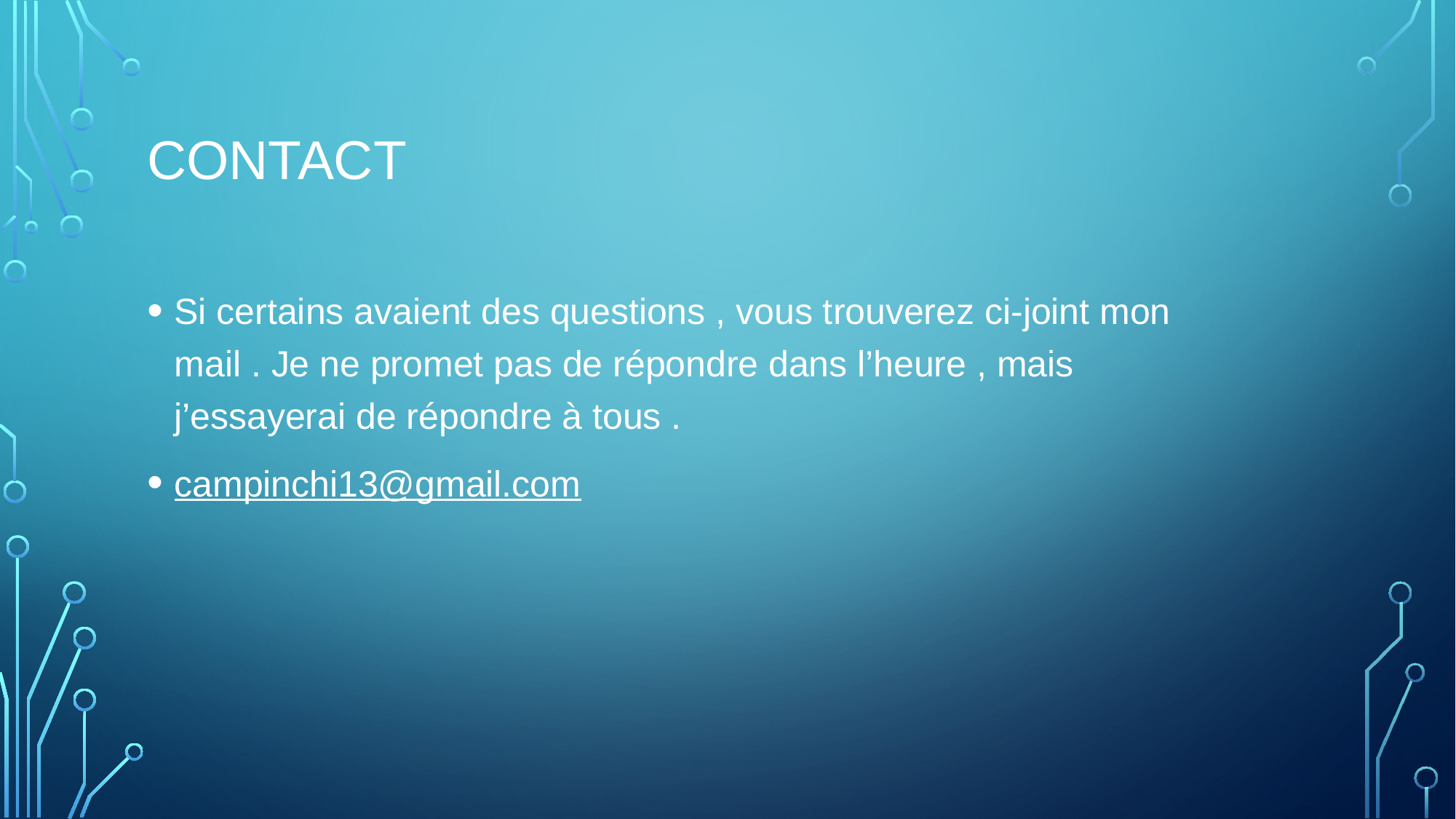

# Contact
Si certains avaient des questions , vous trouverez ci-joint mon mail . Je ne promet pas de répondre dans l’heure , mais j’essayerai de répondre à tous .
campinchi13@gmail.com